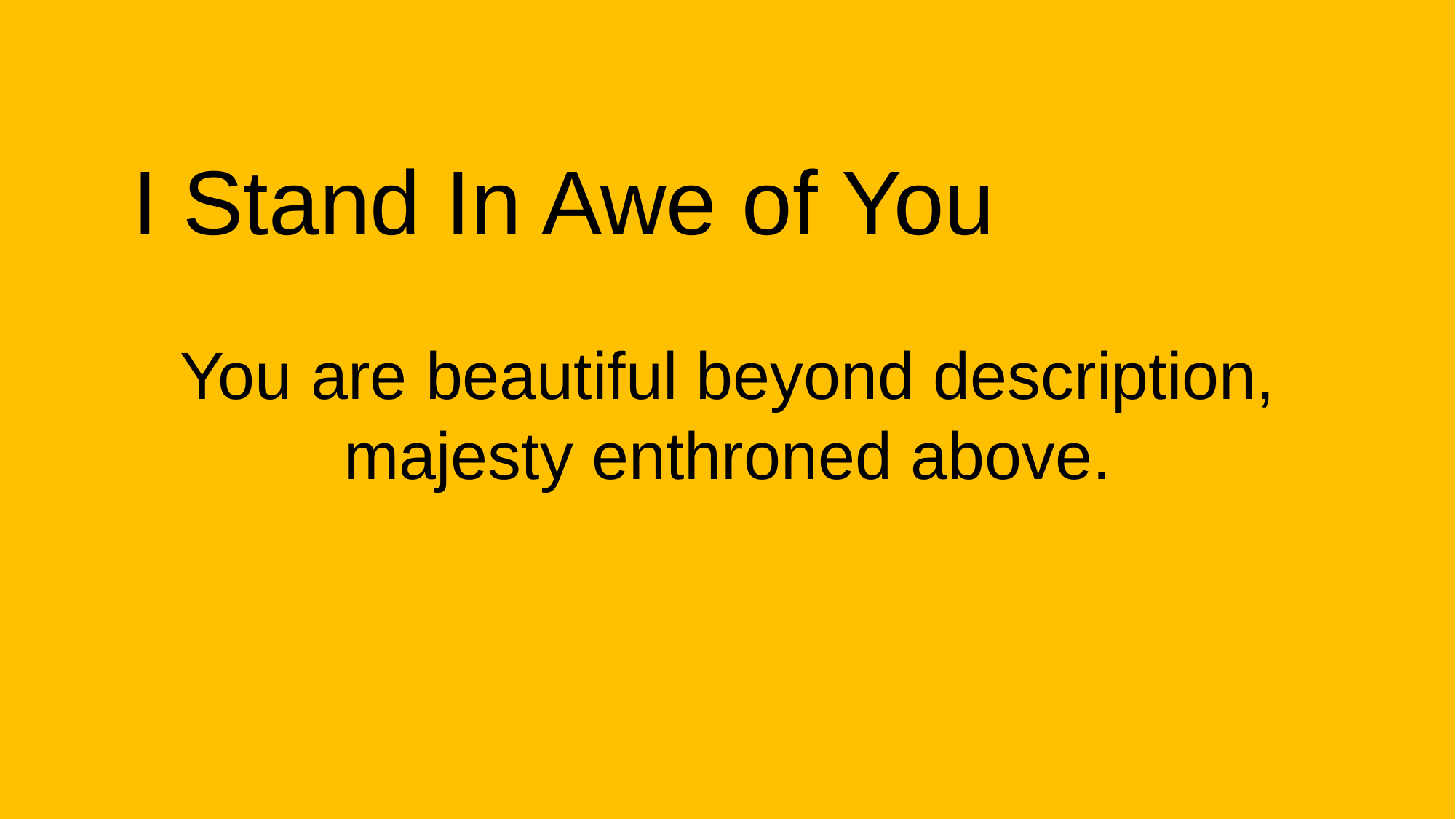

I Stand In Awe of You

You are beautiful beyond description, majesty enthroned above.